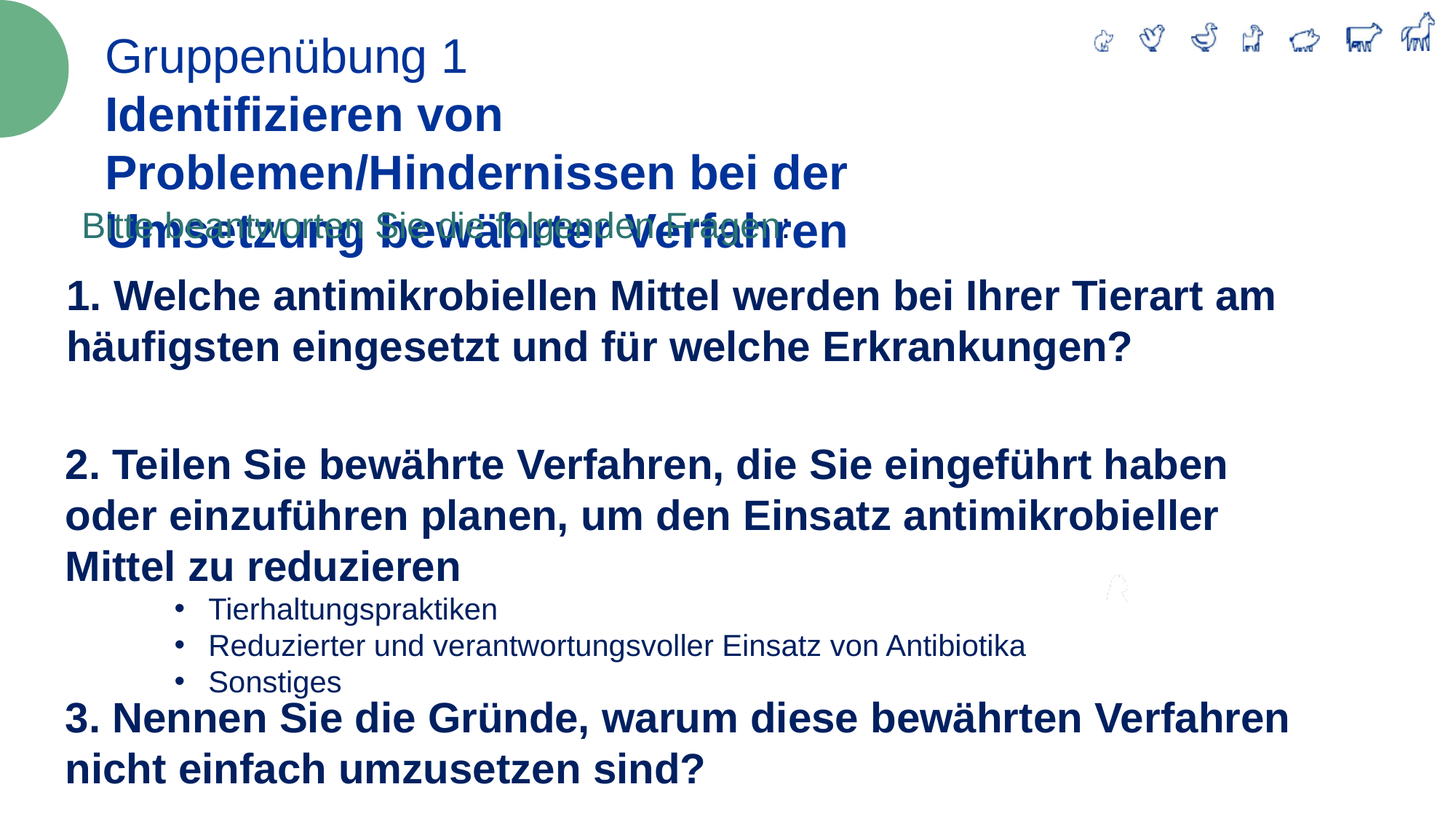

Gruppenübung 1
Identifizieren von Problemen/Hindernissen bei der Umsetzung bewährter Verfahren
Bitte beantworten Sie die folgenden Fragen:

1. Welche antimikrobiellen Mittel werden bei Ihrer Tierart am häufigsten eingesetzt und für welche Erkrankungen?

2. Teilen Sie bewährte Verfahren, die Sie eingeführt haben oder einzuführen planen, um den Einsatz antimikrobieller Mittel zu reduzieren
Tierhaltungspraktiken
Reduzierter und verantwortungsvoller Einsatz von Antibiotika
Sonstiges

3. Nennen Sie die Gründe, warum diese bewährten Verfahren nicht einfach umzusetzen sind?